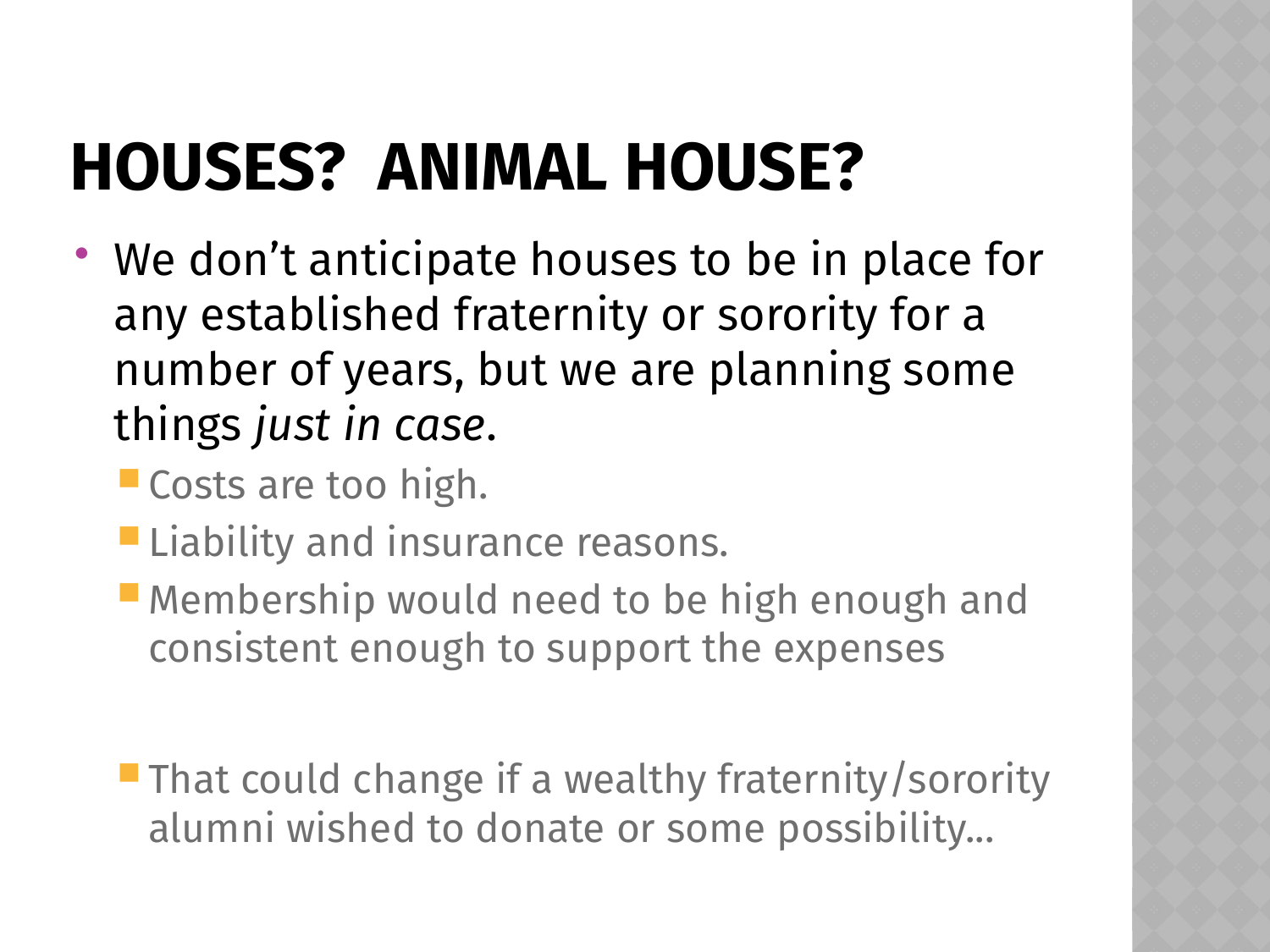

# HOUSES?  Animal House?
We don’t anticipate houses to be in place for any established fraternity or sorority for a number of years, but we are planning some things just in case.
Costs are too high.
Liability and insurance reasons.
Membership would need to be high enough and consistent enough to support the expenses

That could change if a wealthy fraternity/sorority alumni wished to donate or some possibility...